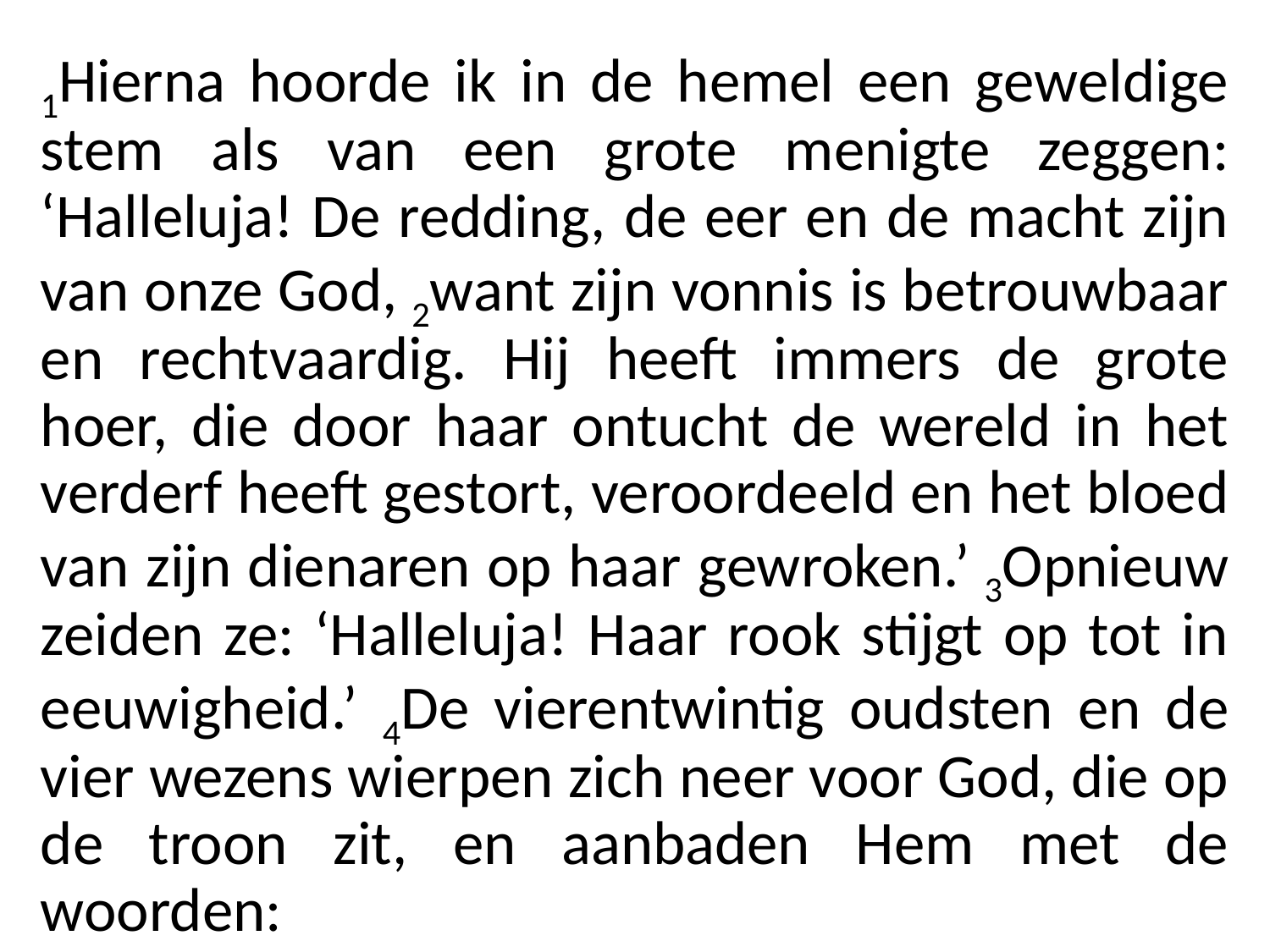

1Hierna hoorde ik in de hemel een geweldige stem als van een grote menigte zeggen: ‘Halleluja! De redding, de eer en de macht zijn van onze God, 2want zijn vonnis is betrouwbaar en rechtvaardig. Hij heeft immers de grote hoer, die door haar ontucht de wereld in het verderf heeft gestort, veroordeeld en het bloed van zijn dienaren op haar gewroken.’ 3Opnieuw zeiden ze: ‘Halleluja! Haar rook stijgt op tot in eeuwigheid.’ 4De vierentwintig oudsten en de vier wezens wierpen zich neer voor God, die op de troon zit, en aanbaden Hem met de woorden: